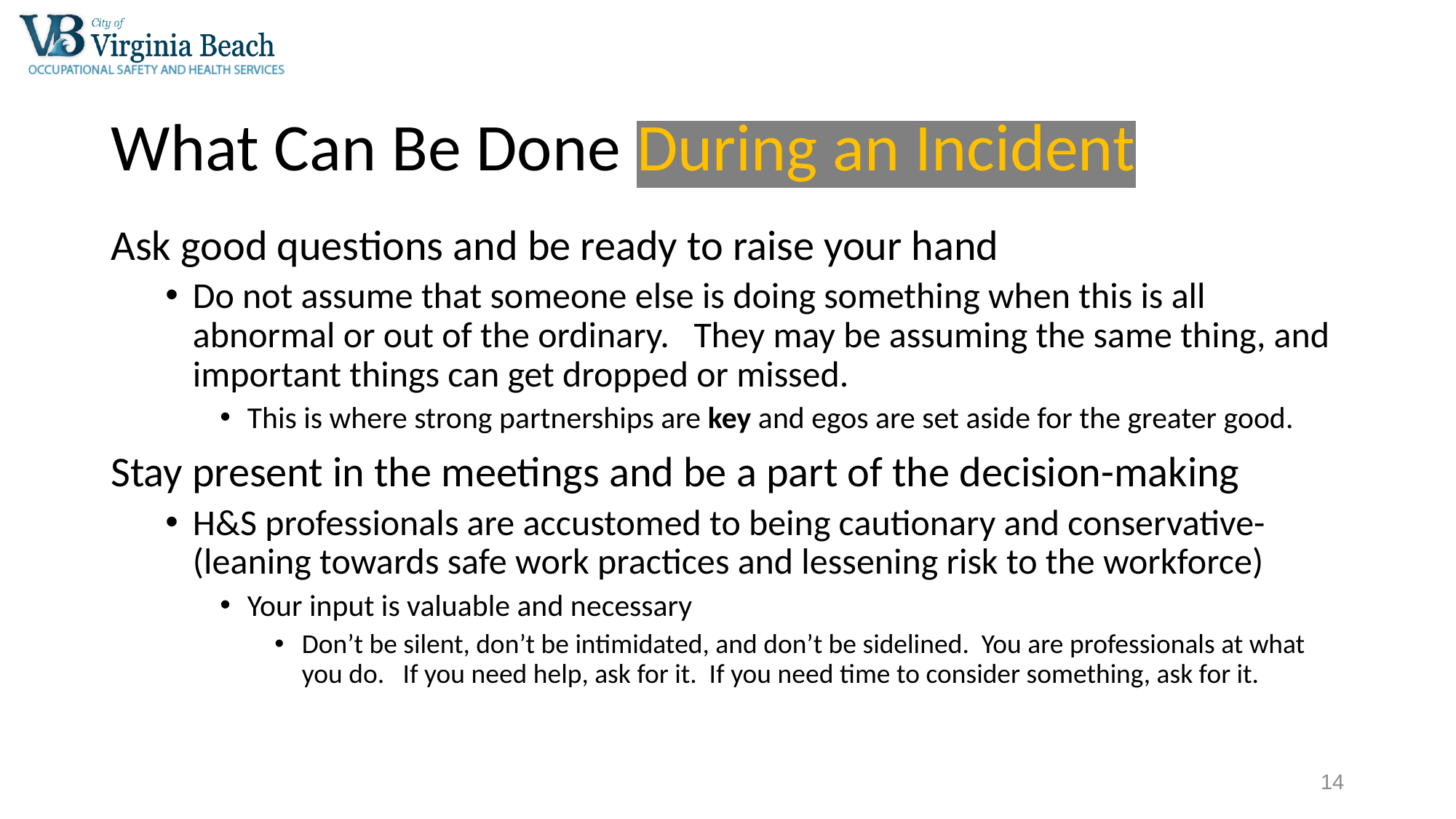

# What Can Be Done During an Incident
Ask good questions and be ready to raise your hand
Do not assume that someone else is doing something when this is all abnormal or out of the ordinary.   They may be assuming the same thing, and important things can get dropped or missed.
This is where strong partnerships are key and egos are set aside for the greater good.
Stay present in the meetings and be a part of the decision-making
H&S professionals are accustomed to being cautionary and conservative- (leaning towards safe work practices and lessening risk to the workforce)
Your input is valuable and necessary
Don’t be silent, don’t be intimidated, and don’t be sidelined.  You are professionals at what you do.   If you need help, ask for it.  If you need time to consider something, ask for it.
14